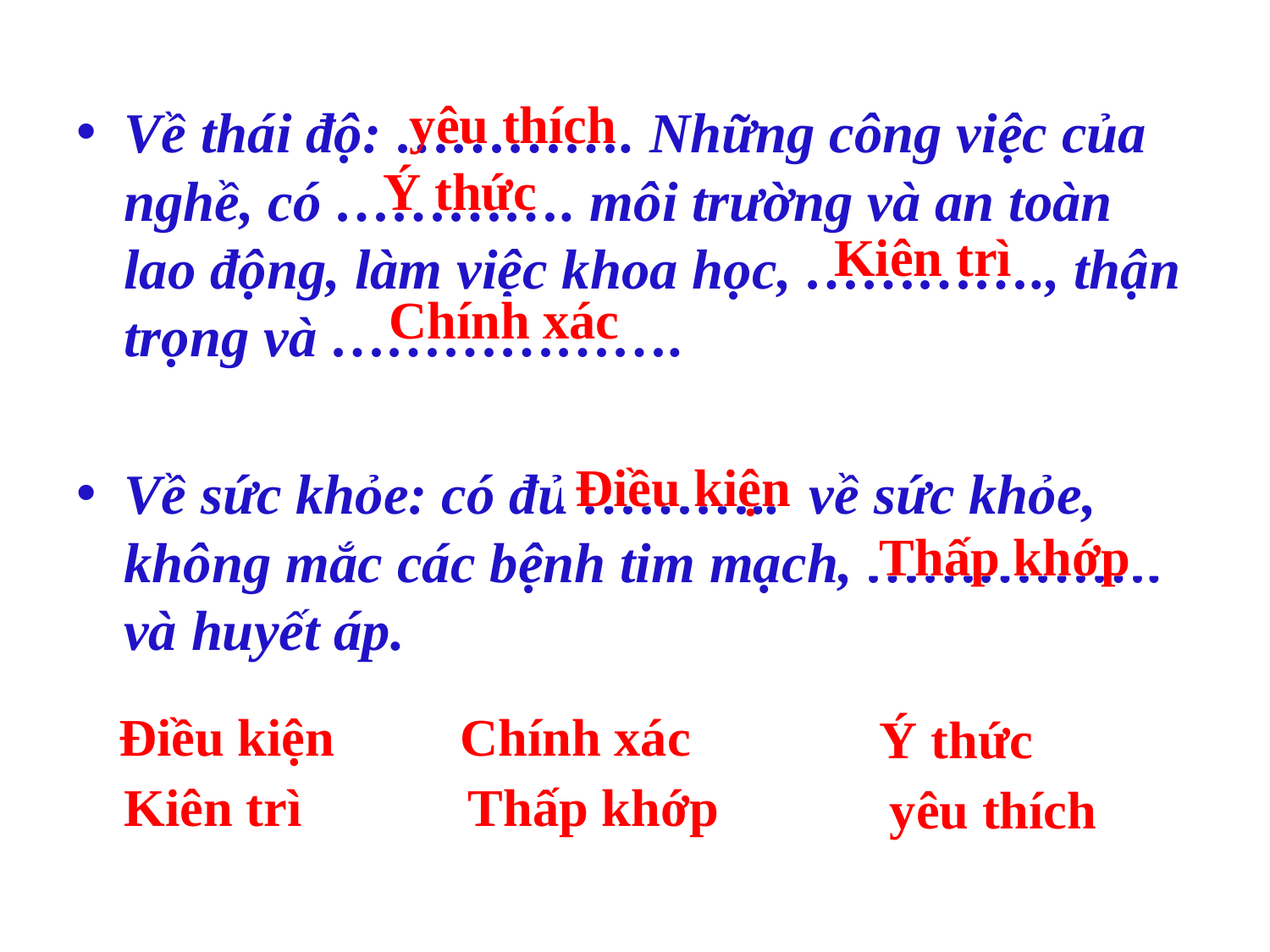

Về thái độ: …………. Những công việc của nghề, có …………. môi trường và an toàn lao động, làm việc khoa học, …………., thận trọng và ……………….

Về sức khỏe: có đủ ………..  về sức khỏe, không mắc các bệnh tim mạch, ……………. và huyết áp.
yêu thích
Ý thức
Kiên trì
Chính xác
Điều kiện
Thấp khớp
Điều kiện
Chính xác
Ý thức
Kiên trì
Thấp khớp
yêu thích